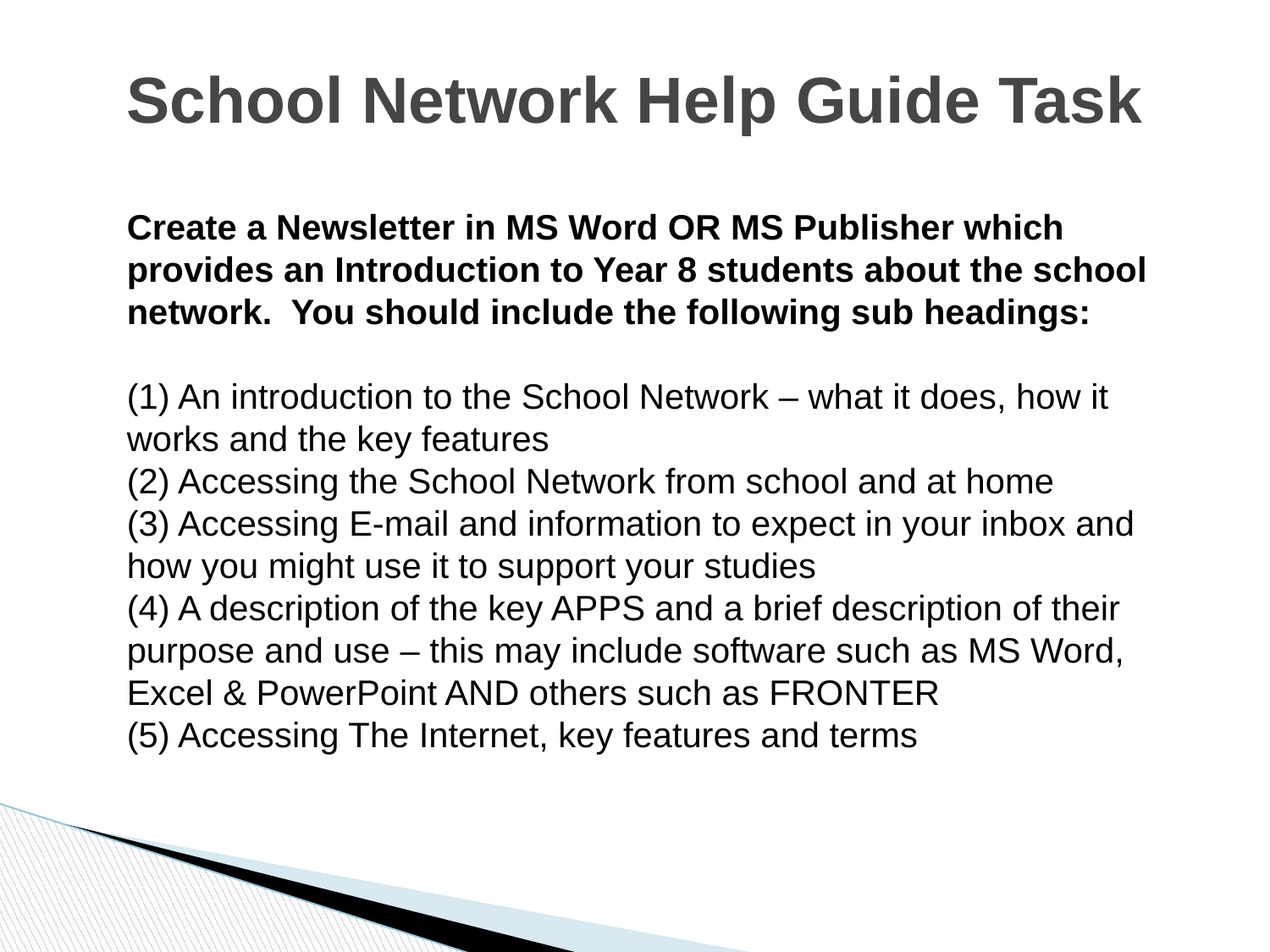

# School Network Help Guide Task
Create a Newsletter in MS Word OR MS Publisher which provides an Introduction to Year 8 students about the school network.  You should include the following sub headings:
(1) An introduction to the School Network – what it does, how it works and the key features
(2) Accessing the School Network from school and at home
(3) Accessing E-mail and information to expect in your inbox and how you might use it to support your studies
(4) A description of the key APPS and a brief description of their purpose and use – this may include software such as MS Word, Excel & PowerPoint AND others such as FRONTER
(5) Accessing The Internet, key features and terms